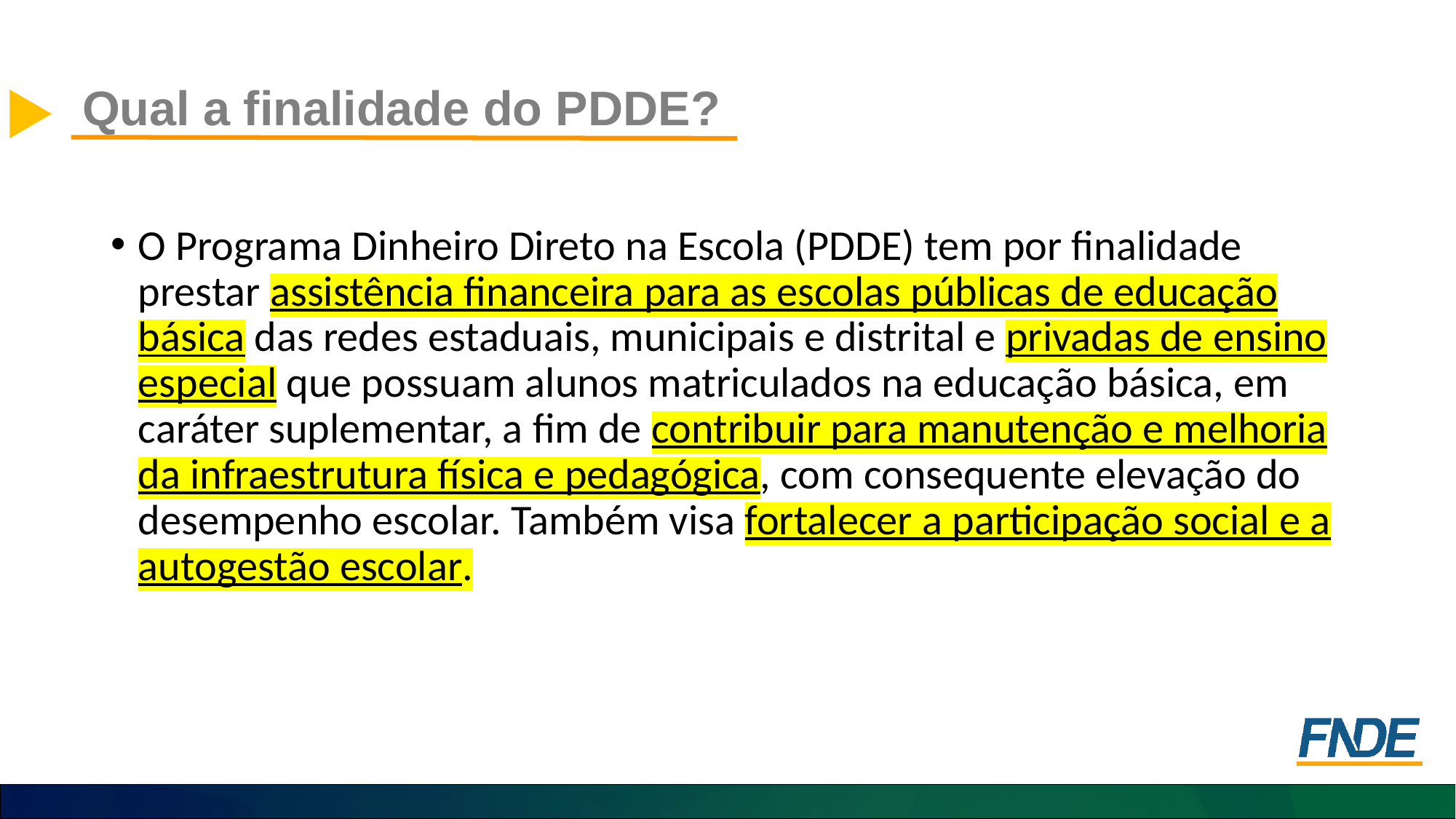

Qual a finalidade do PDDE?

O Programa Dinheiro Direto na Escola (PDDE) tem por finalidade prestar assistência financeira para as escolas públicas de educação básica das redes estaduais, municipais e distrital e privadas de ensino especial que possuam alunos matriculados na educação básica, em caráter suplementar, a fim de contribuir para manutenção e melhoria da infraestrutura física e pedagógica, com consequente elevação do desempenho escolar. Também visa fortalecer a participação social e a autogestão escolar.